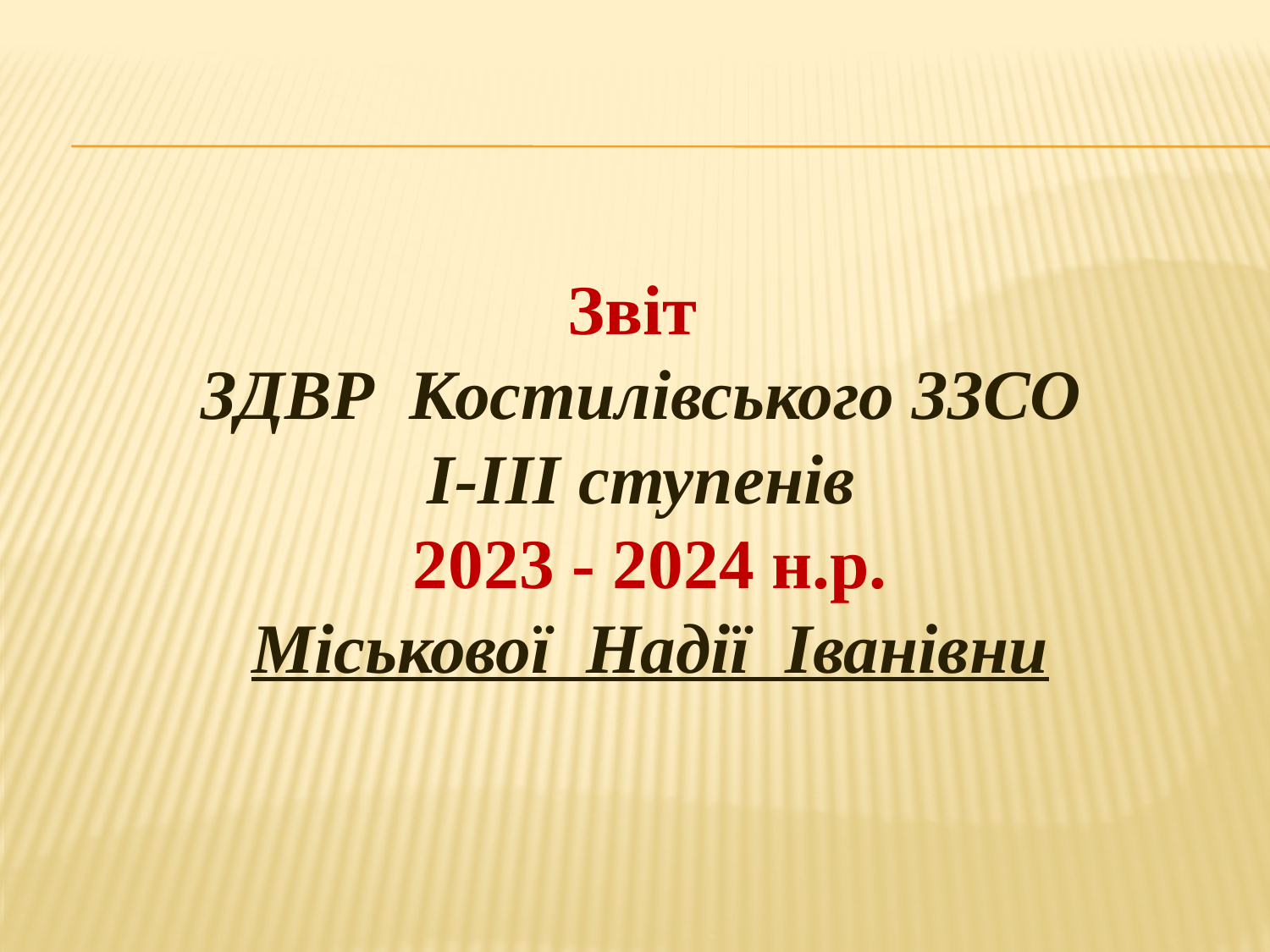

Звіт
ЗДВР  Костилівського ЗЗСО
I-III ступенів
2023 - 2024 н.р.
Міськової  Надії  Іванівни